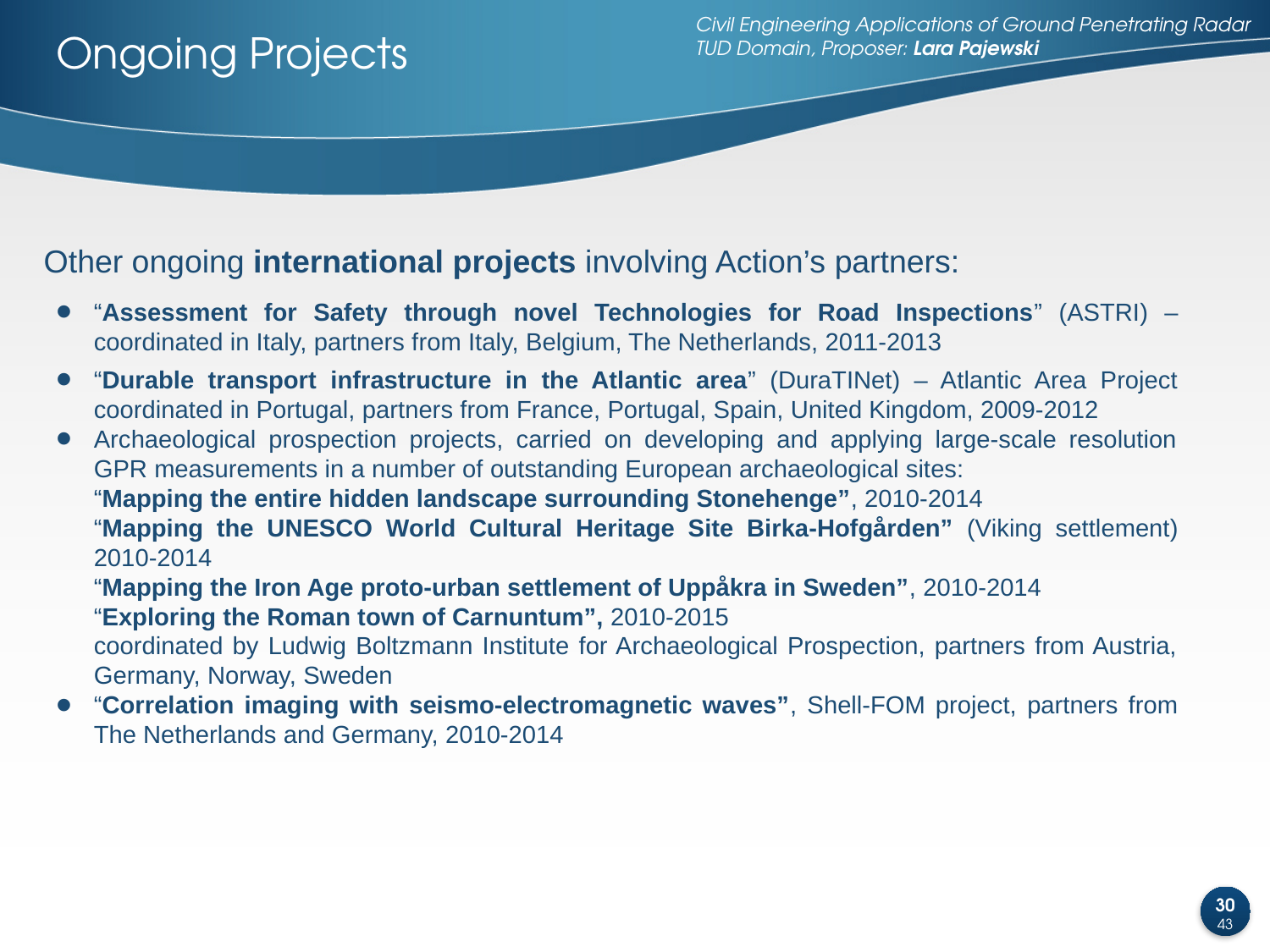

Civil Engineering Applications of Ground Penetrating Radar TUD Domain, Proposer: Lara Pajewski
Ongoing Projects
Other ongoing international projects involving Action’s partners:

“Assessment for Safety through novel Technologies for Road Inspections” (ASTRI) – coordinated in Italy, partners from Italy, Belgium, The Netherlands, 2011-2013

“Durable transport infrastructure in the Atlantic area” (DuraTINet) – Atlantic Area Project coordinated in Portugal, partners from France, Portugal, Spain, United Kingdom, 2009-2012
Archaeological prospection projects, carried on developing and applying large-scale resolution GPR measurements in a number of outstanding European archaeological sites:
“Mapping the entire hidden landscape surrounding Stonehenge”, 2010-2014
“Mapping the UNESCO World Cultural Heritage Site Birka-Hofgården” (Viking settlement) 2010-2014
“Mapping the Iron Age proto-urban settlement of Uppåkra in Sweden”, 2010-2014
“Exploring the Roman town of Carnuntum”, 2010-2015
coordinated by Ludwig Boltzmann Institute for Archaeological Prospection, partners from Austria, Germany, Norway, Sweden
“Correlation imaging with seismo-electromagnetic waves”, Shell-FOM project, partners from The Netherlands and Germany, 2010-2014

30
43